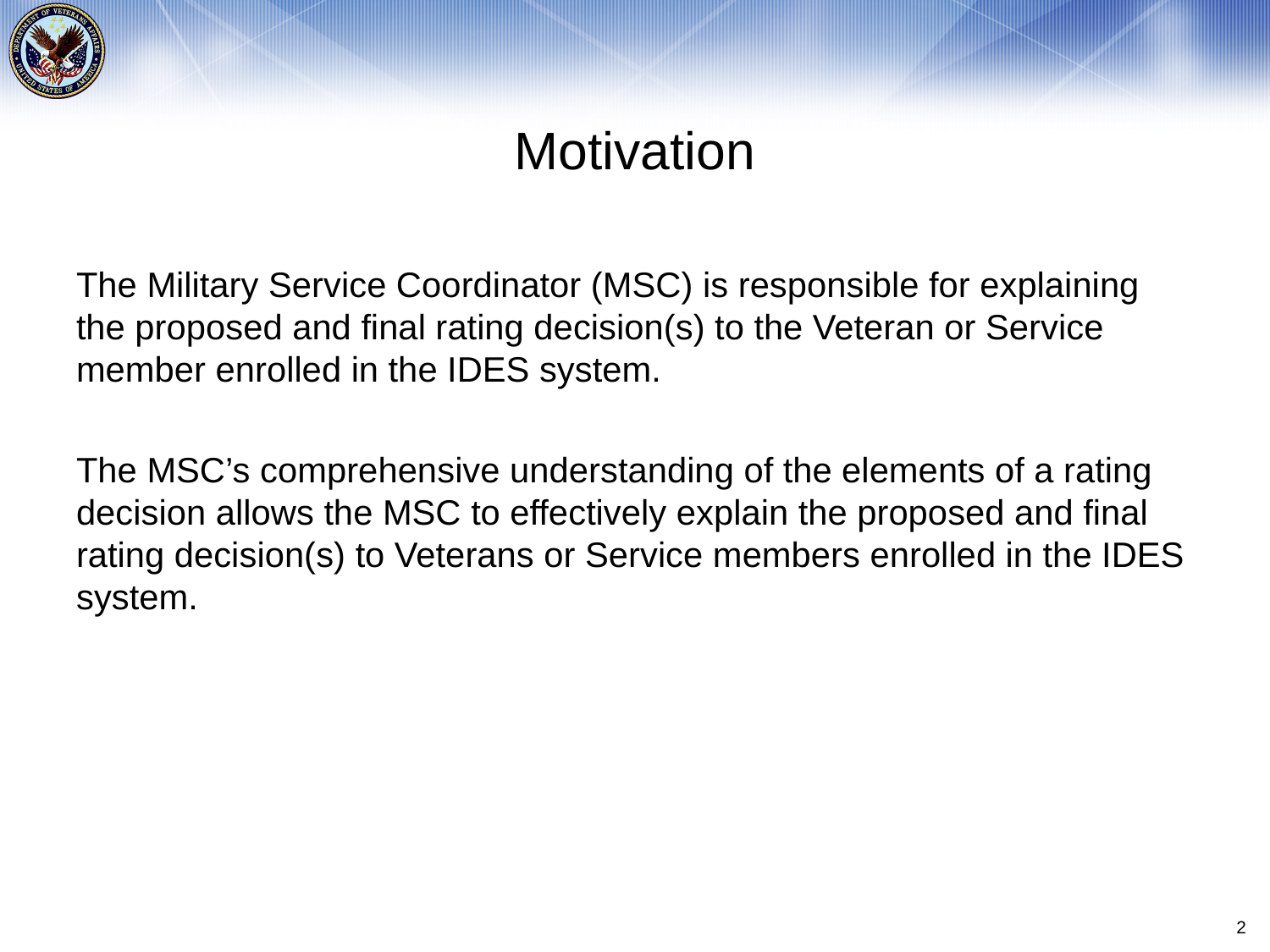

# Motivation
The Military Service Coordinator (MSC) is responsible for explaining the proposed and final rating decision(s) to the Veteran or Service member enrolled in the IDES system.

The MSC’s comprehensive understanding of the elements of a rating decision allows the MSC to effectively explain the proposed and final rating decision(s) to Veterans or Service members enrolled in the IDES system.

2